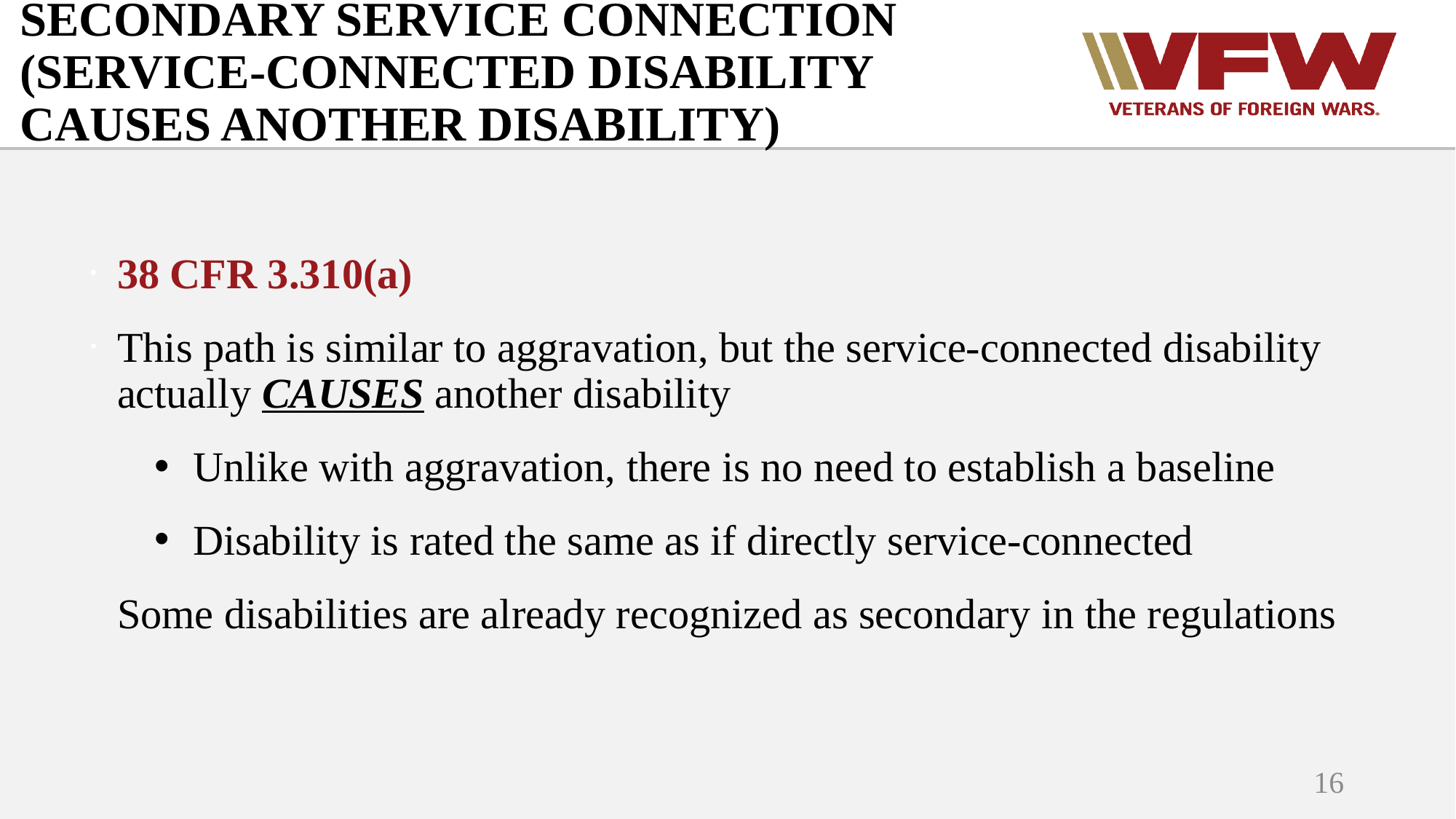

# SECONDARY SERVICE CONNECTION (SERVICE-CONNECTED DISABILITY CAUSES ANOTHER DISABILITY)

38 CFR 3.310(a)
This path is similar to aggravation, but the service-connected disability actually CAUSES another disability
Unlike with aggravation, there is no need to establish a baseline
Disability is rated the same as if directly service-connected
Some disabilities are already recognized as secondary in the regulations

16